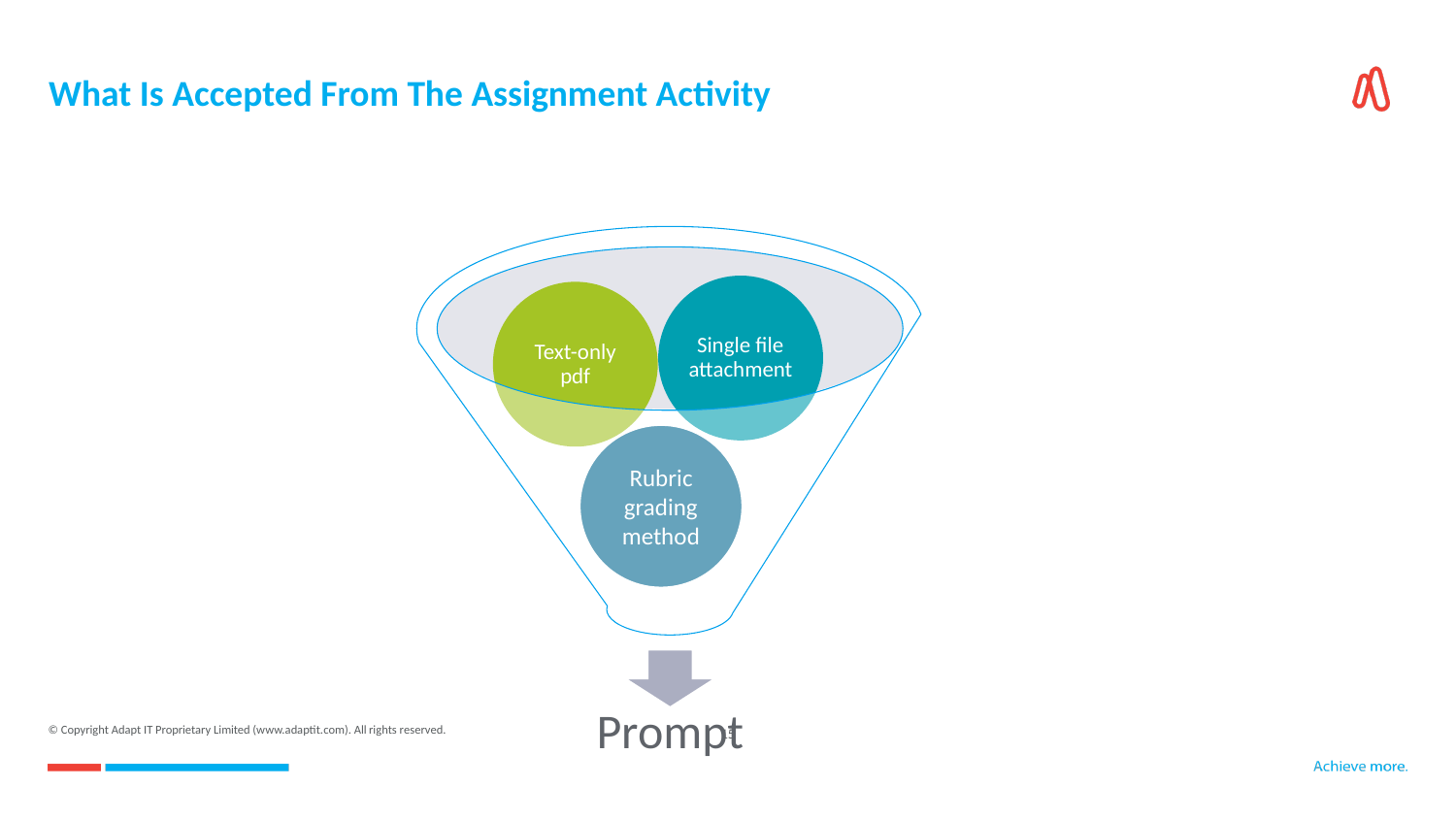

# What Is Accepted From The Assignment Activity
Prompt

Rubric grading method

Text-only pdf
Single file attachment